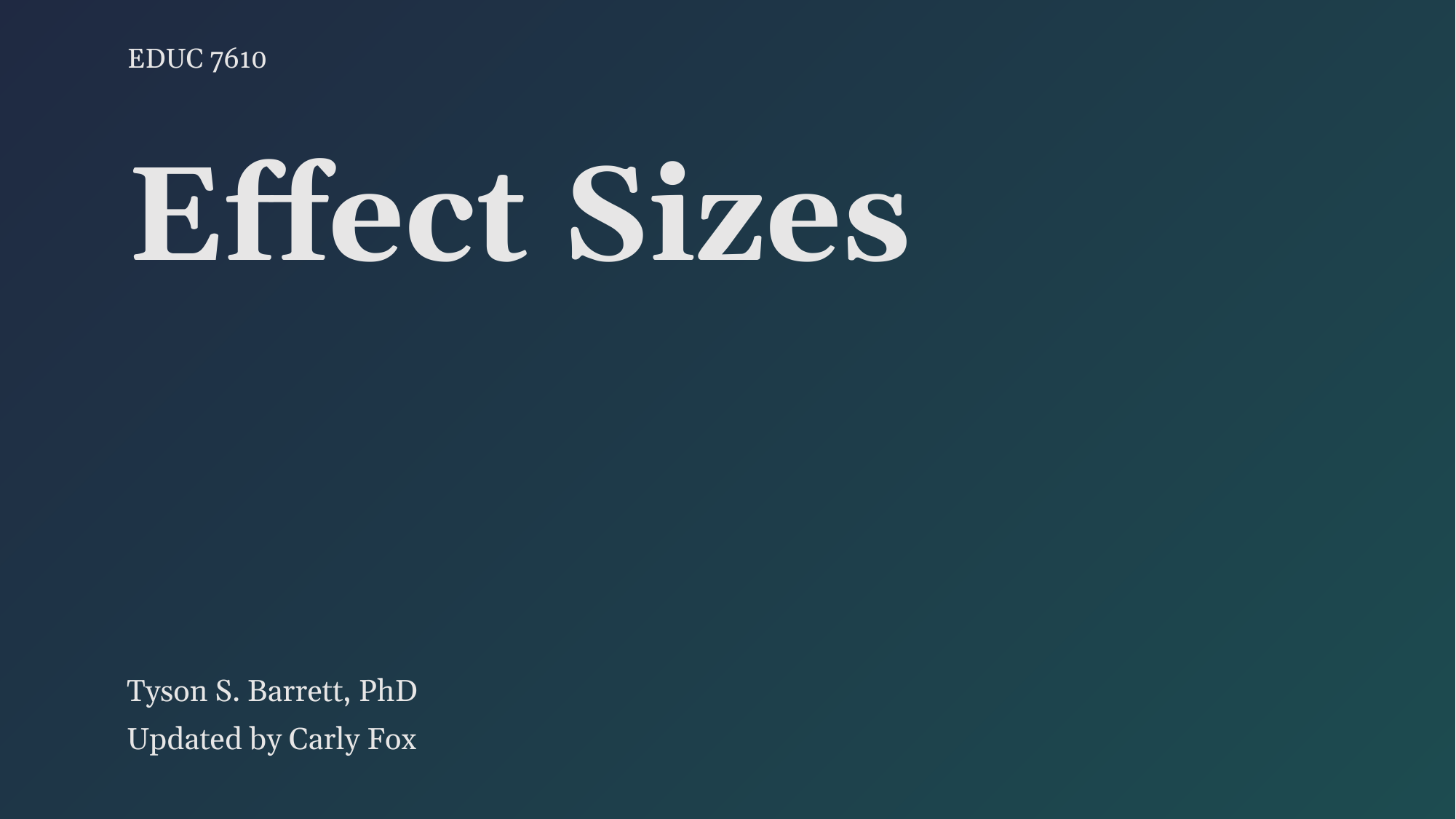

# Effect Sizes
EDUC 7610
Tyson S. Barrett, PhD
Updated by Carly Fox